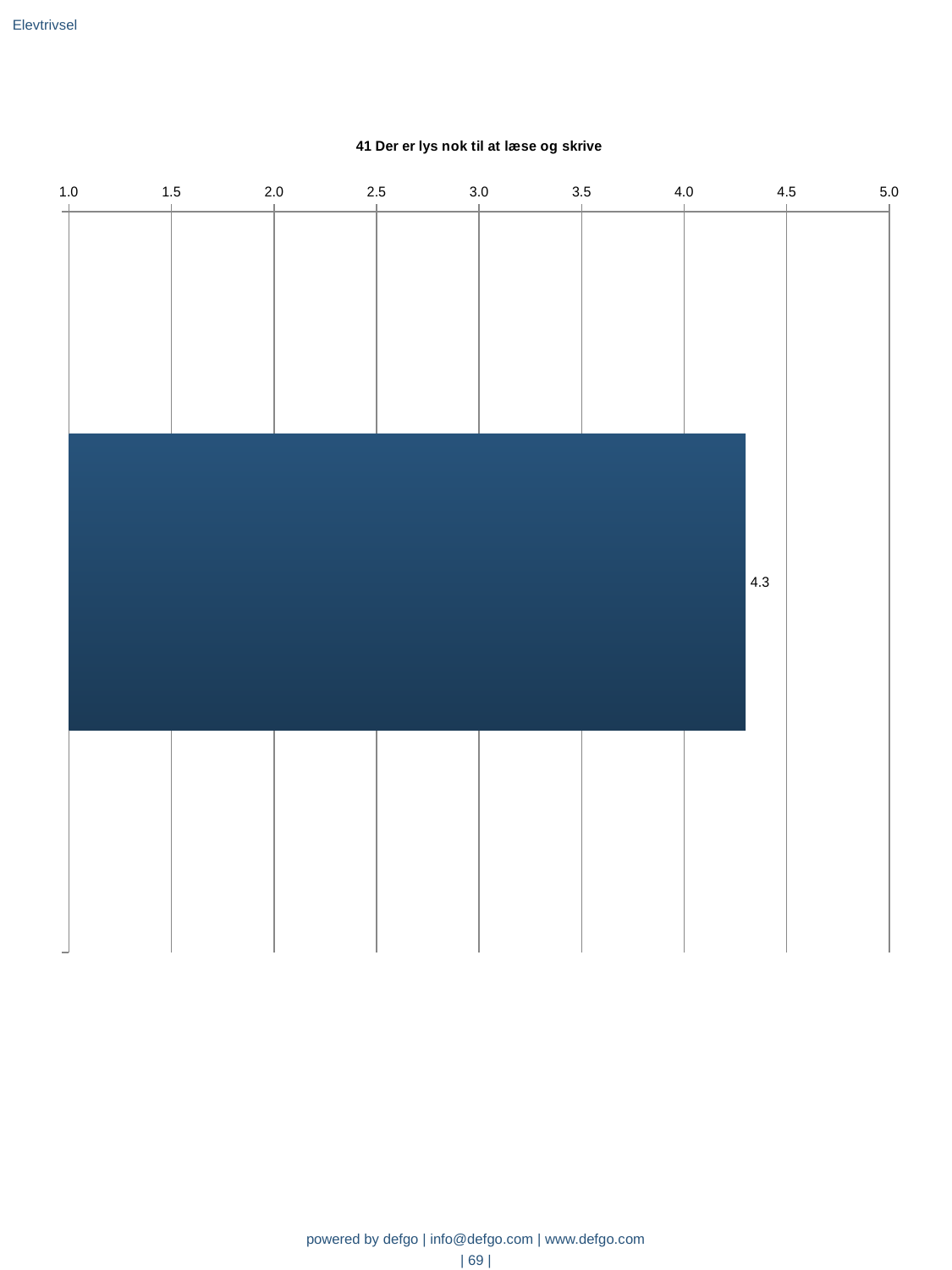

Elevtrivsel

### Chart: 41 Der er lys nok til at læse og skrive

| Category | Gns. |
|---|---|
|   | 4.3 |
powered by defgo | info@defgo.com | www.defgo.com
| 69 |